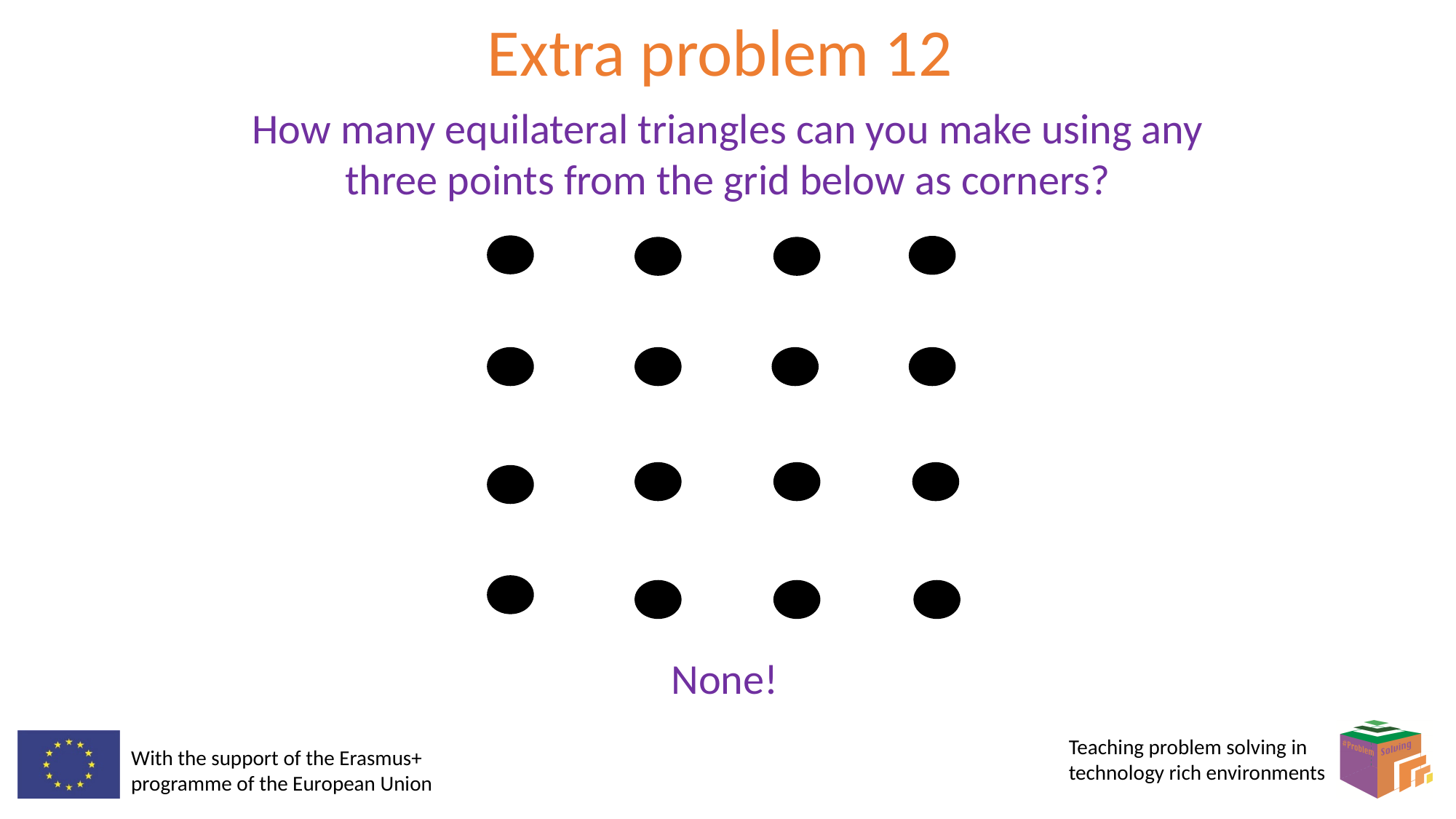

# Extra problem 12
How many equilateral triangles can you make using any three points from the grid below as corners?

None!